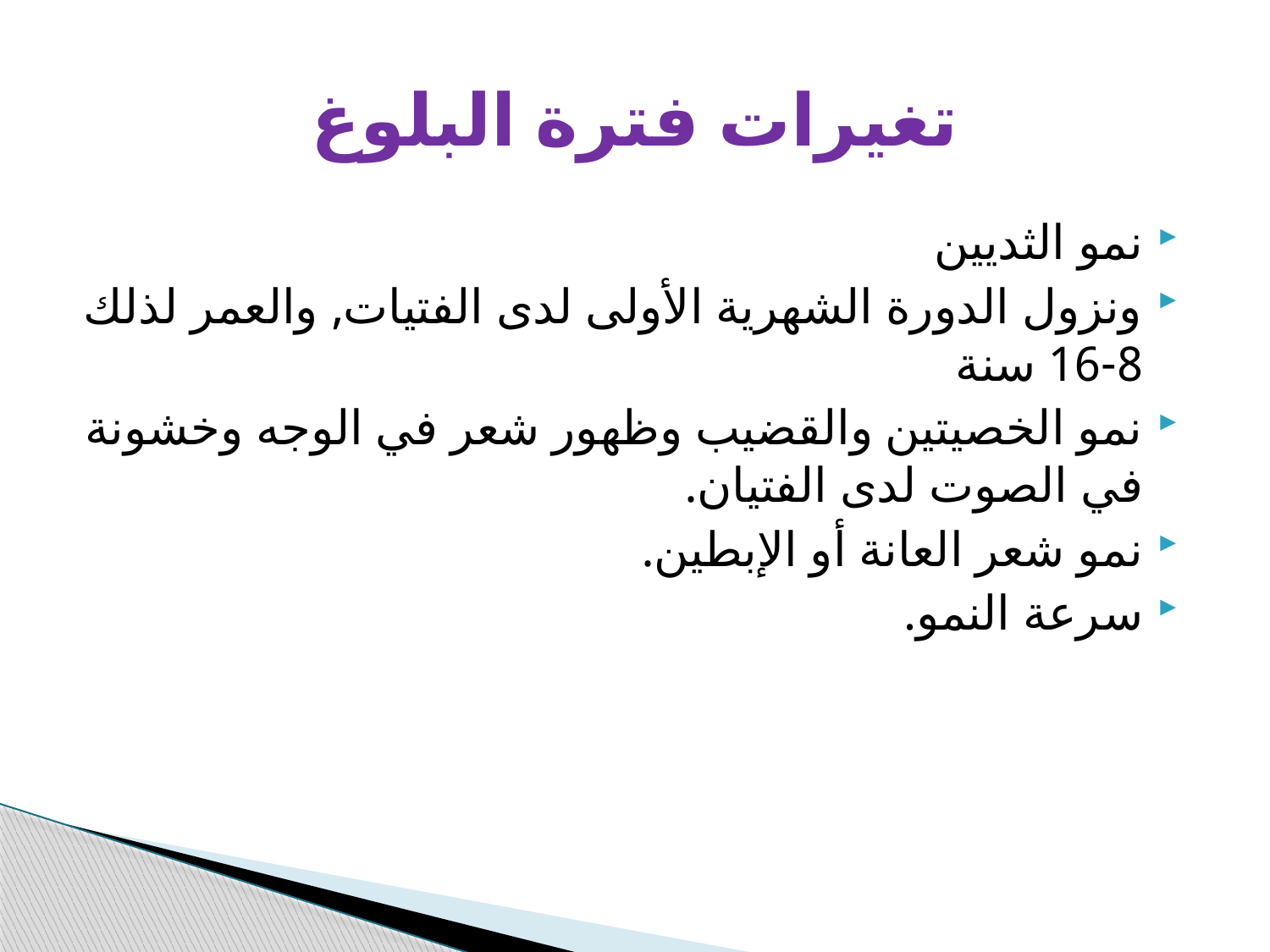

# تغيرات فترة البلوغ
نمو الثديين
ونزول الدورة الشهرية الأولى لدى الفتيات, والعمر لذلك 8-16 سنة
نمو الخصيتين والقضيب وظهور شعر في الوجه وخشونة في الصوت لدى الفتيان.
نمو شعر العانة أو الإبطين.
سرعة النمو.